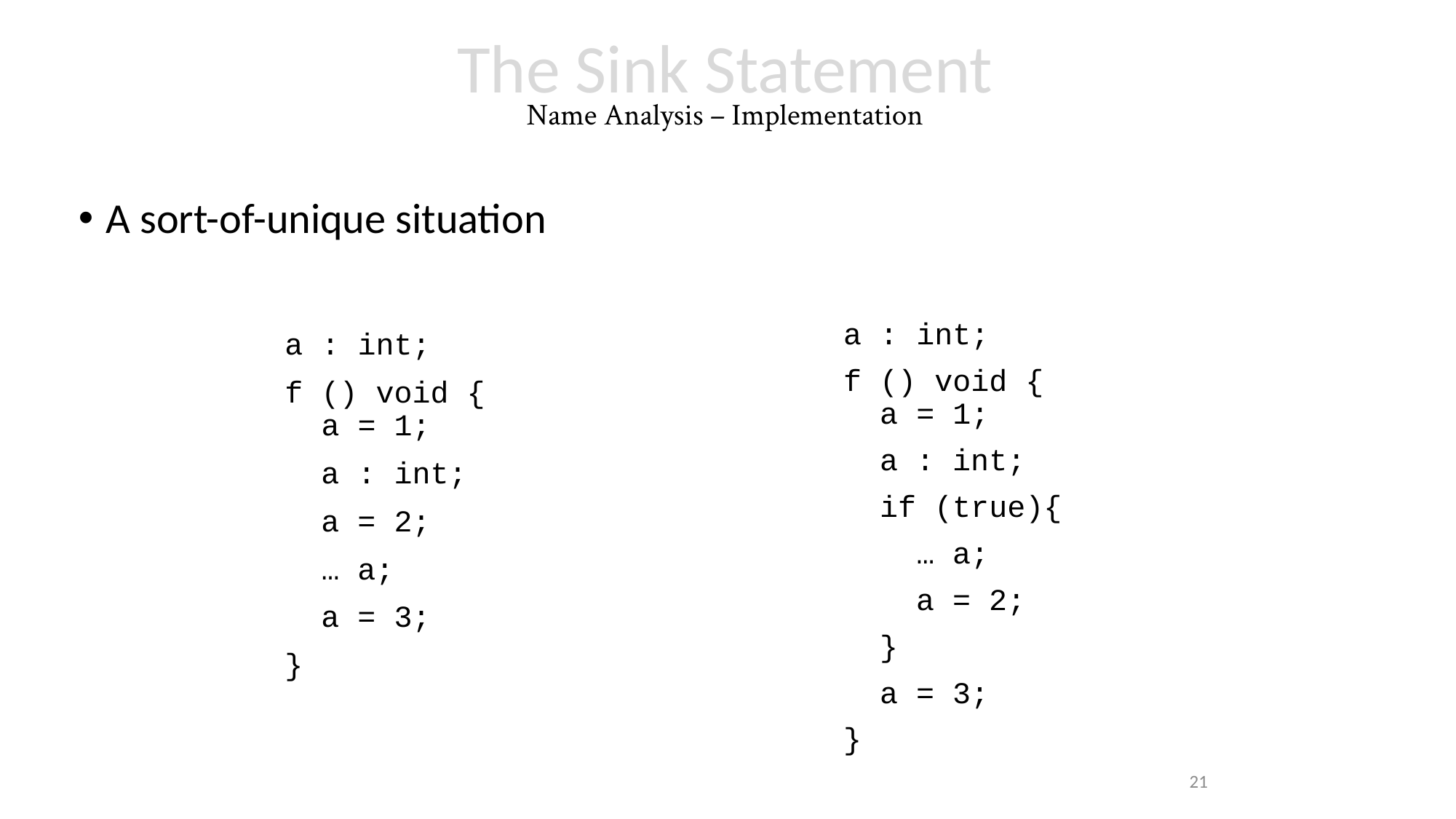

# The Sink Statement Name Analysis – Implementation
A sort-of-unique situation
a : int;
f () void {
  a = 1;
  a : int;
  if (true){
    … a;
    a = 2;
  }
  a = 3;
}
a : int;
f () void {
  a = 1;
  a : int;
  a = 2;
  … a;
  a = 3;
}
21